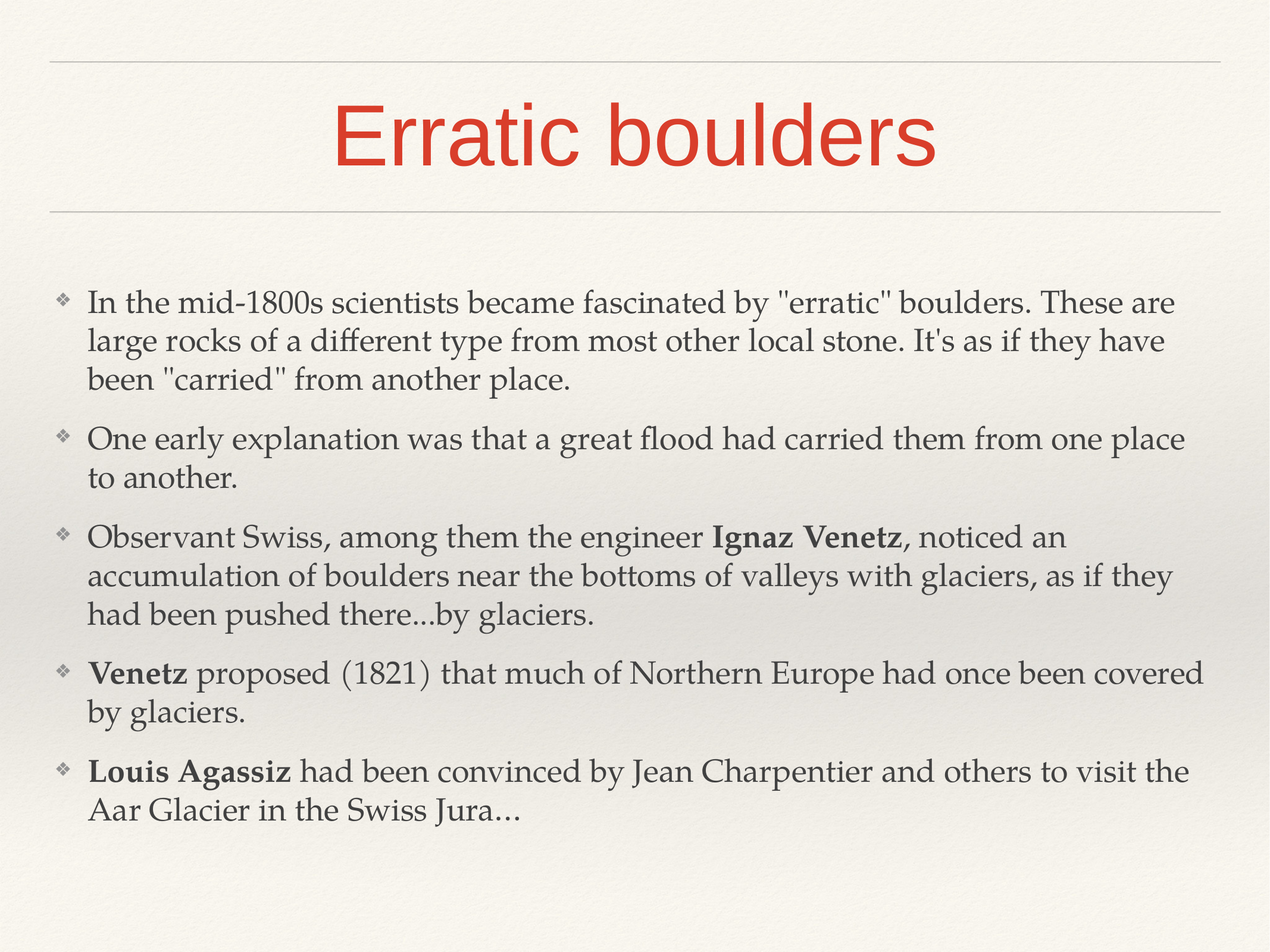

# Erratic boulders
In the mid-1800s scientists became fascinated by "erratic" boulders. These are large rocks of a different type from most other local stone. It's as if they have been "carried" from another place.
One early explanation was that a great flood had carried them from one place to another.
Observant Swiss, among them the engineer Ignaz Venetz, noticed an accumulation of boulders near the bottoms of valleys with glaciers, as if they had been pushed there...by glaciers.
Venetz proposed (1821) that much of Northern Europe had once been covered by glaciers.
Louis Agassiz had been convinced by Jean Charpentier and others to visit the Aar Glacier in the Swiss Jura…